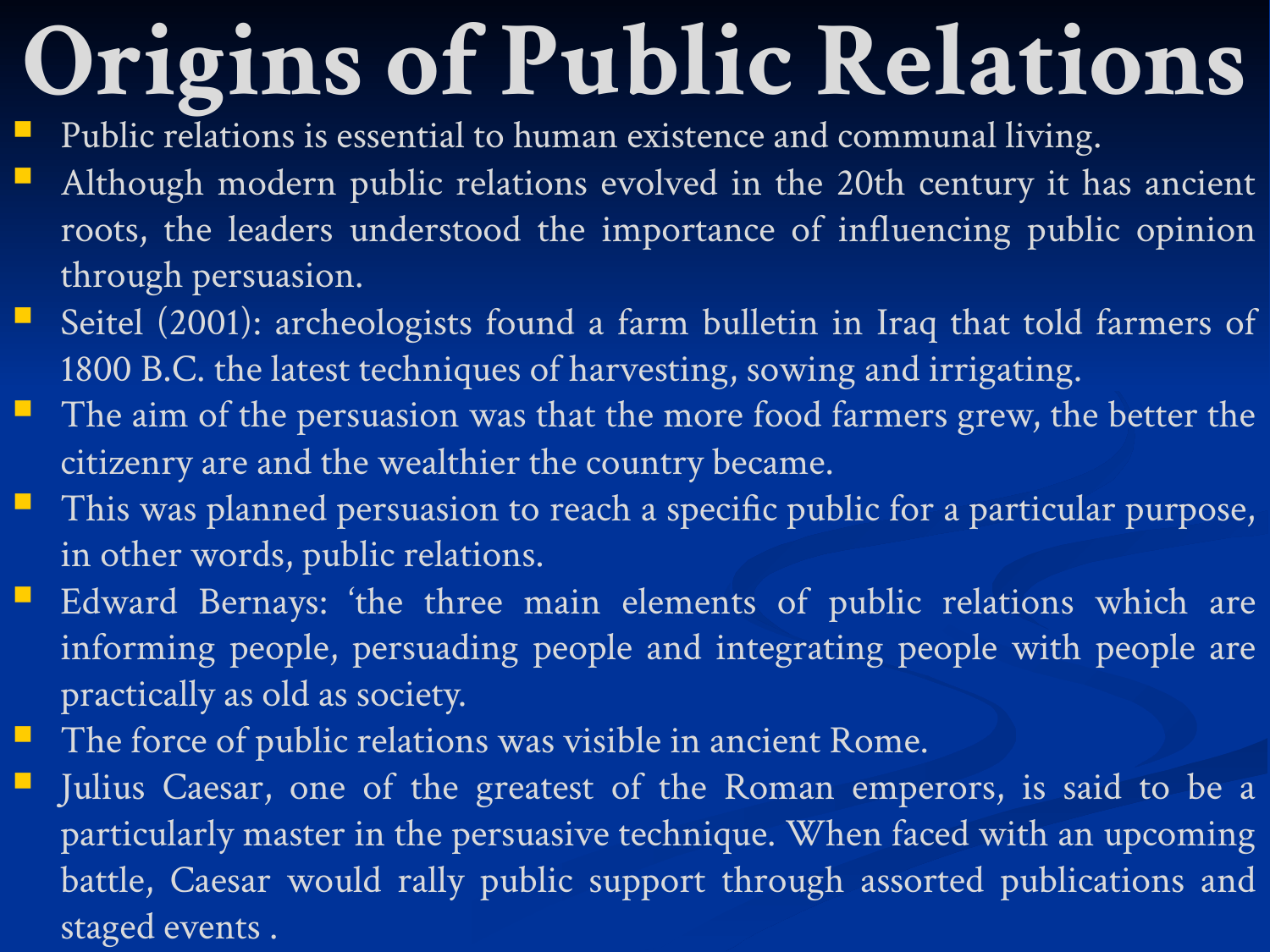

# Origins of Public Relations
Public relations is essential to human existence and communal living.
Although modern public relations evolved in the 20th century it has ancient roots, the leaders understood the importance of influencing public opinion through persuasion.
Seitel (2001): archeologists found a farm bulletin in Iraq that told farmers of 1800 B.C. the latest techniques of harvesting, sowing and irrigating.
The aim of the persuasion was that the more food farmers grew, the better the citizenry are and the wealthier the country became.
This was planned persuasion to reach a specific public for a particular purpose, in other words, public relations.
Edward Bernays: ‘the three main elements of public relations which are informing people, persuading people and integrating people with people are practically as old as society.
The force of public relations was visible in ancient Rome.
Julius Caesar, one of the greatest of the Roman emperors, is said to be a particularly master in the persuasive technique. When faced with an upcoming battle, Caesar would rally public support through assorted publications and staged events .